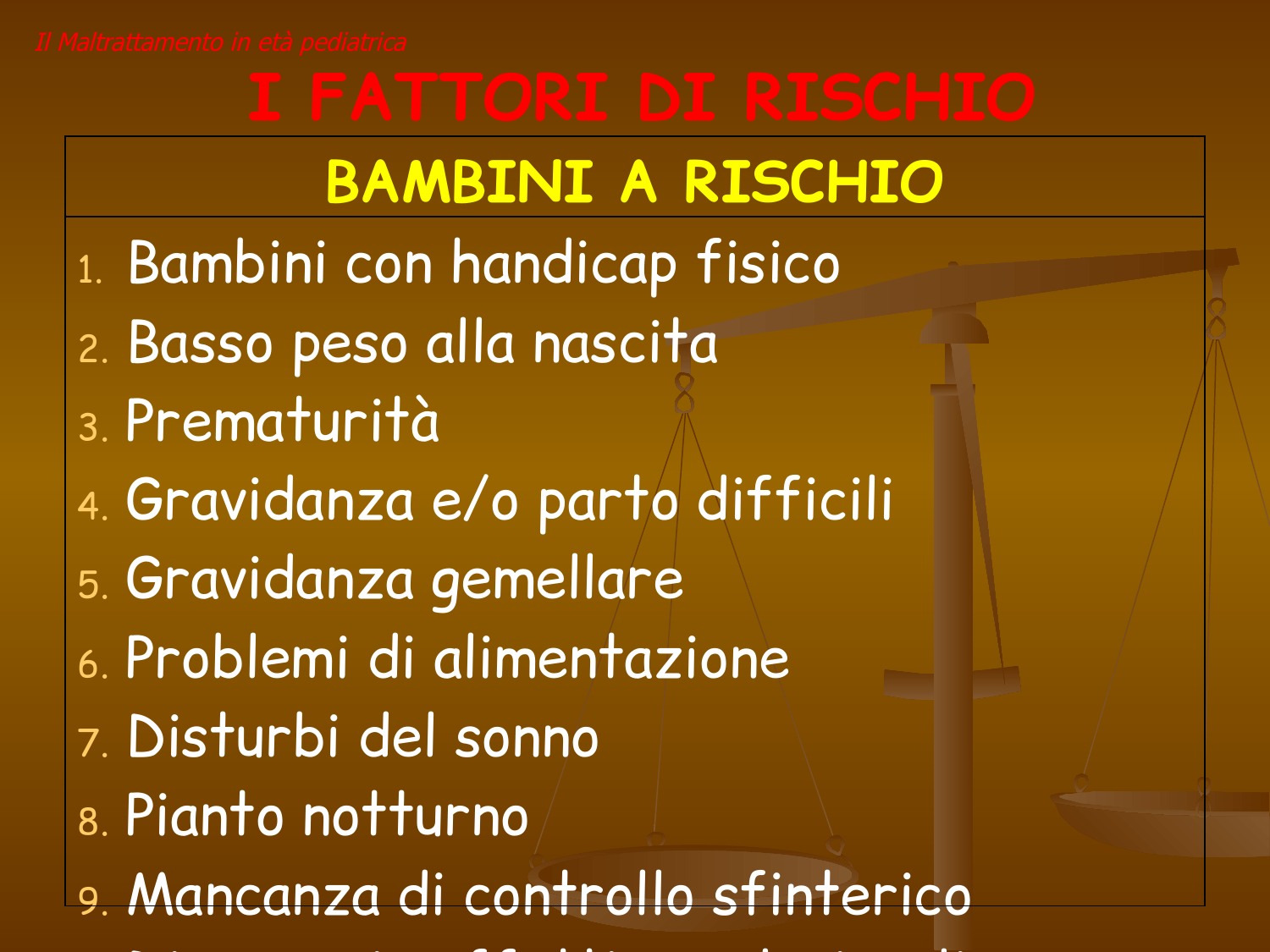

Il Maltrattamento in età pediatrica
I FATTORI DI RISCHIO
| BAMBINI A RISCHIO |
| --- |
| Bambini con handicap fisico Basso peso alla nascita Prematurità Gravidanza e/o parto difficili Gravidanza gemellare Problemi di alimentazione Disturbi del sonno Pianto notturno Mancanza di controllo sfinterico Disarmonie affettivo-relazionali |